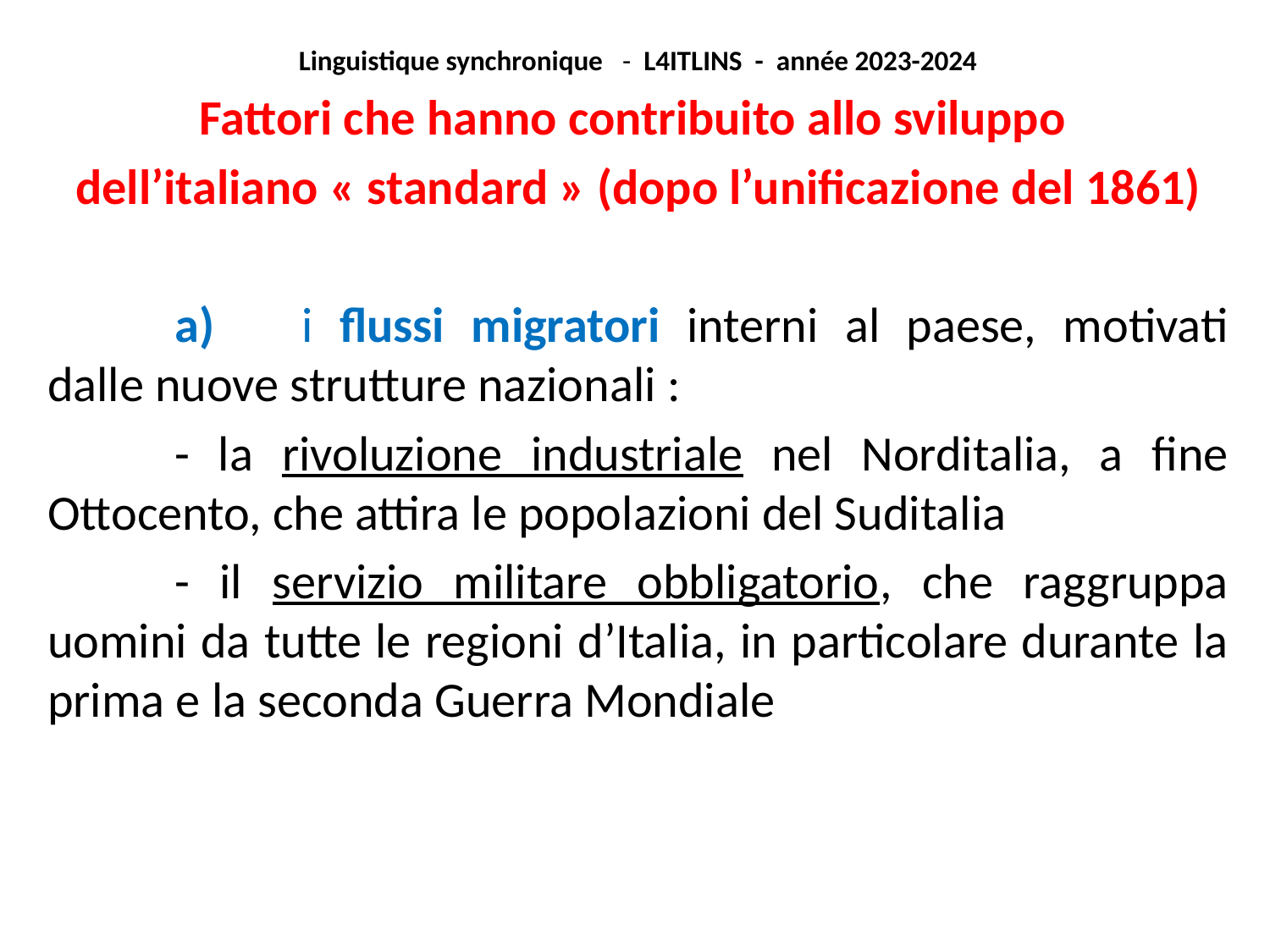

Linguistique synchronique   -  L4ITLINS  -  année 2023-2024
Fattori che hanno contribuito allo sviluppo
dell’italiano « standard » (dopo l’unificazione del 1861)

	a)	i flussi migratori interni al paese, motivati dalle nuove strutture nazionali :
	- la rivoluzione industriale nel Norditalia, a fine Ottocento, che attira le popolazioni del Suditalia
	- il servizio militare obbligatorio, che raggruppa uomini da tutte le regioni d’Italia, in particolare durante la prima e la seconda Guerra Mondiale

#